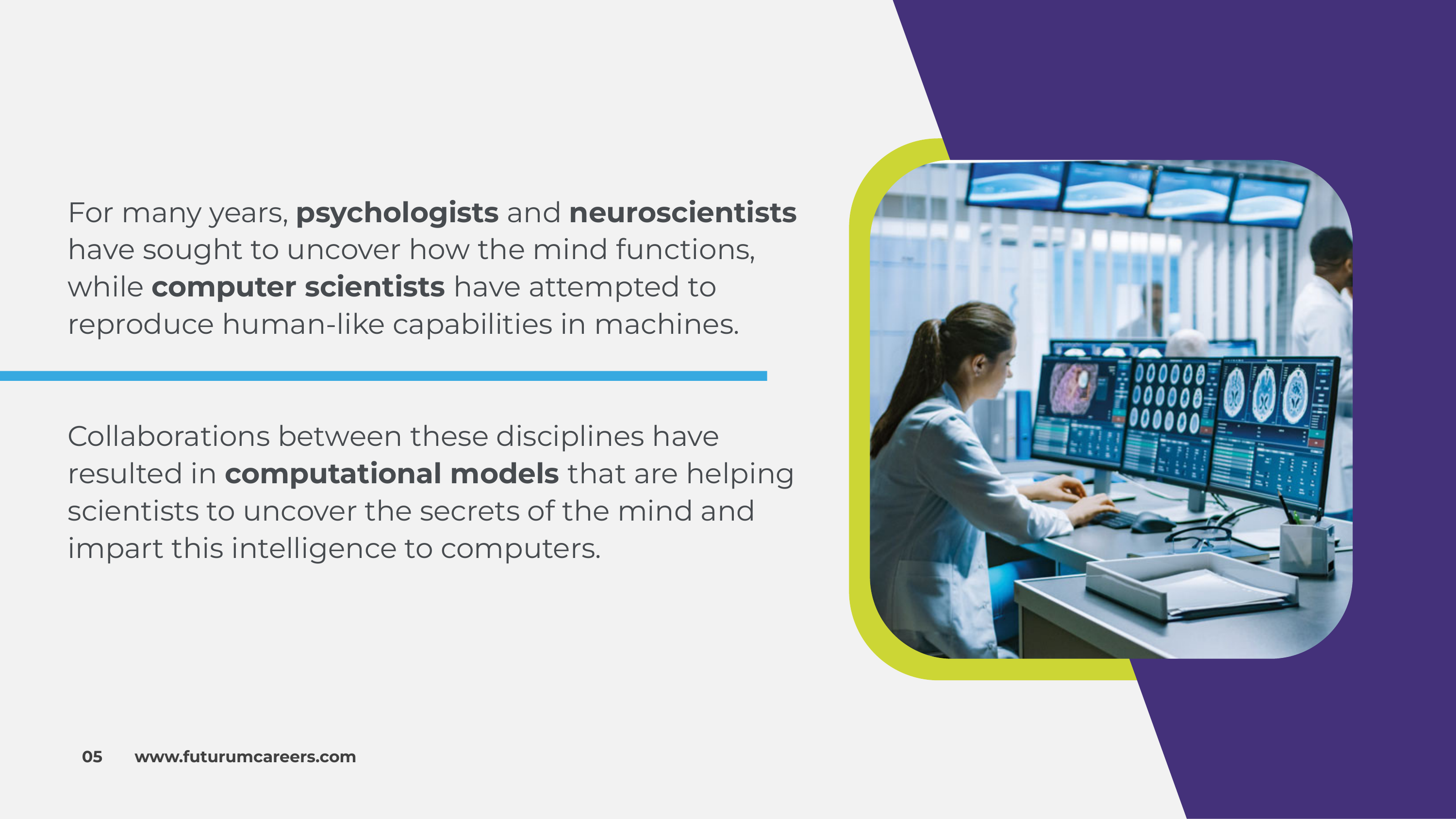

For many years, psychologists and neuroscientists have sought to uncover how the mind functions, while computer scientists have attempted to reproduce human-like capabilities in machines.

Collaborations between these disciplines have resulted in computational models that are helping scientists to uncover the secrets of the mind and impart this intelligence to computers.

05       www.futurumcareers.com